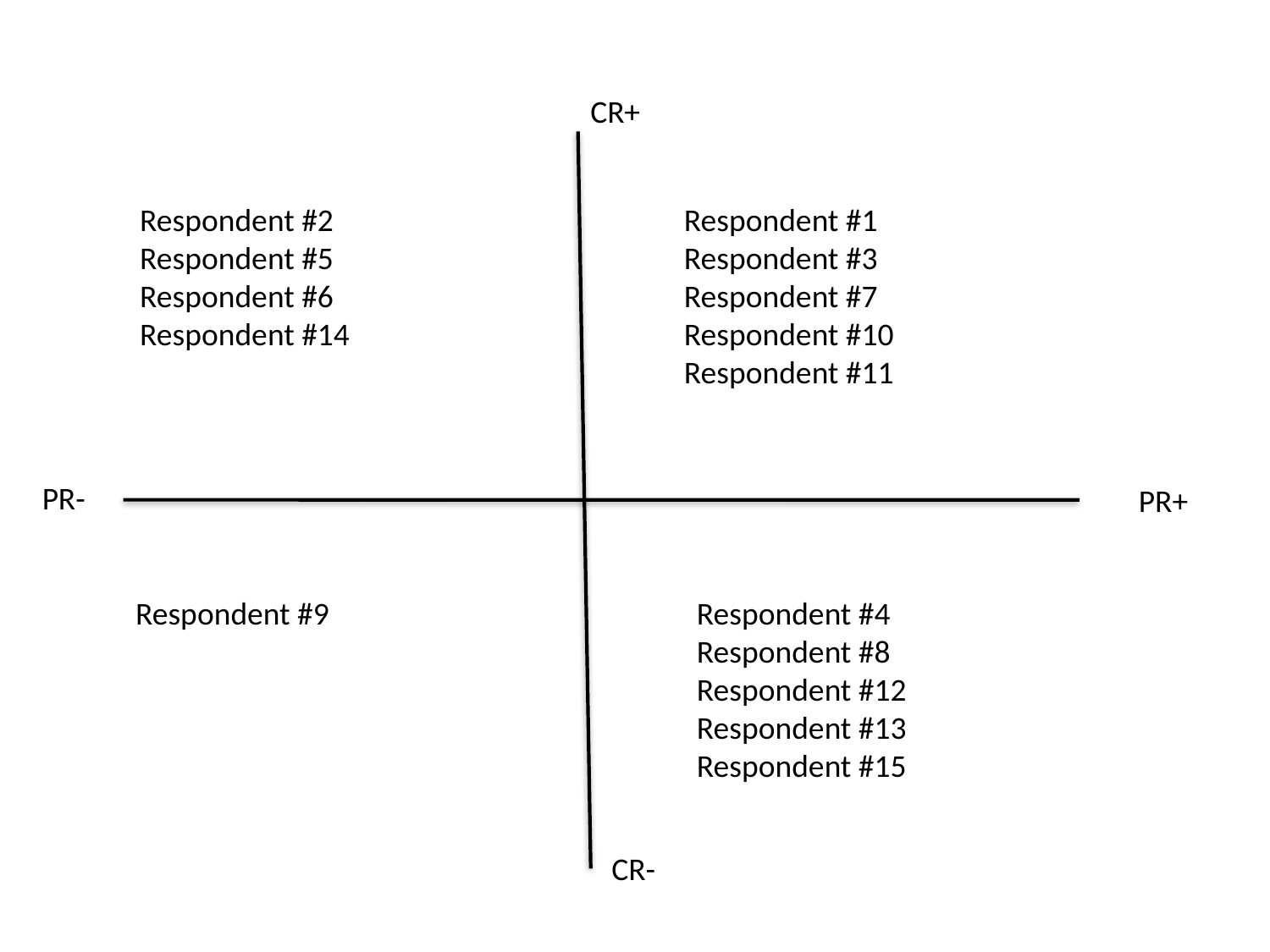

CR+
Respondent #2
Respondent #5
Respondent #6
Respondent #14
Respondent #1
Respondent #3
Respondent #7
Respondent #10
Respondent #11

PR-
PR+
Respondent #9
Respondent #4
Respondent #8
Respondent #12
Respondent #13
Respondent #15
CR-